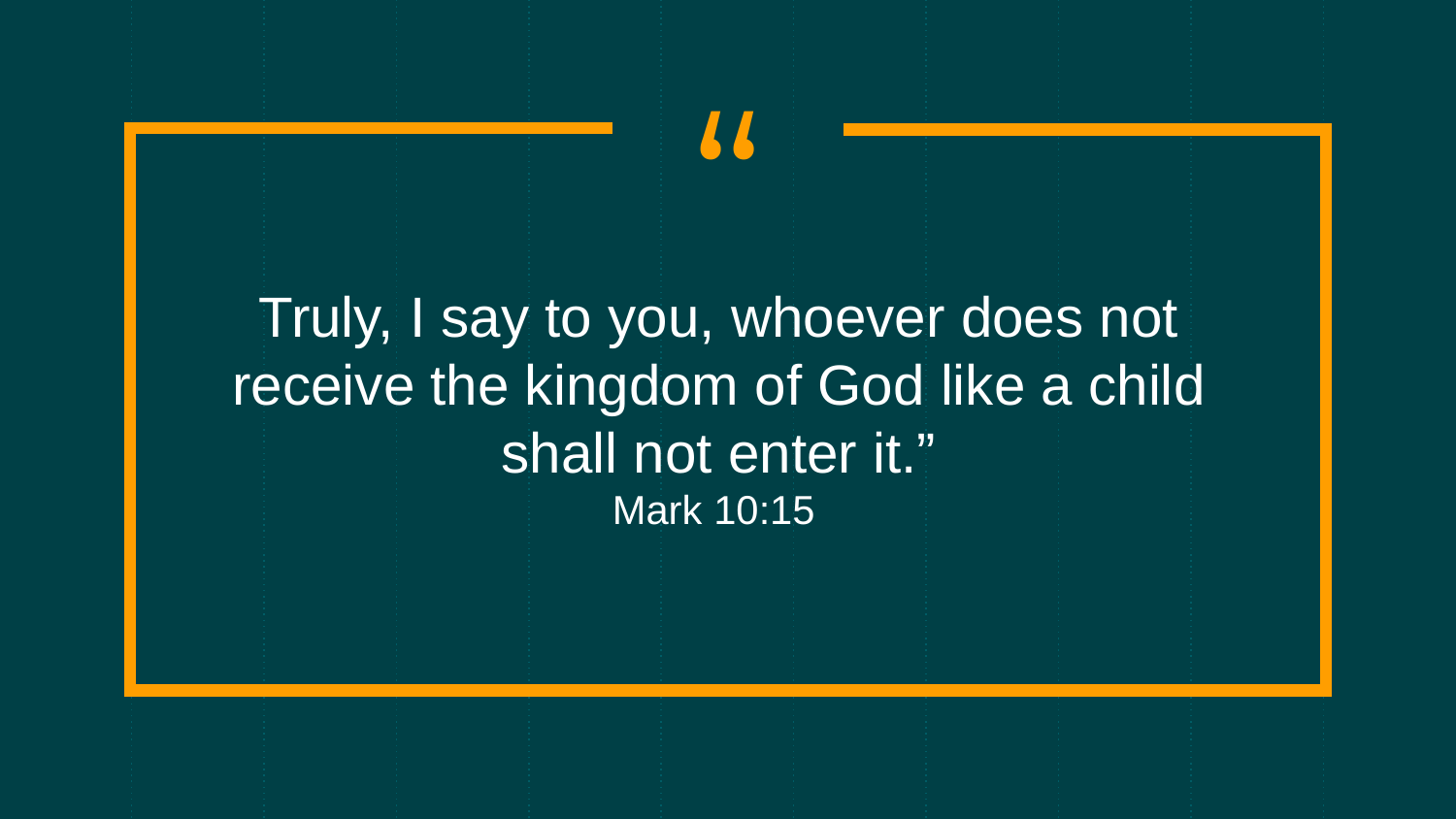

“

Truly, I say to you, whoever does not receive the kingdom of God like a child shall not enter it.”
Mark 10:15